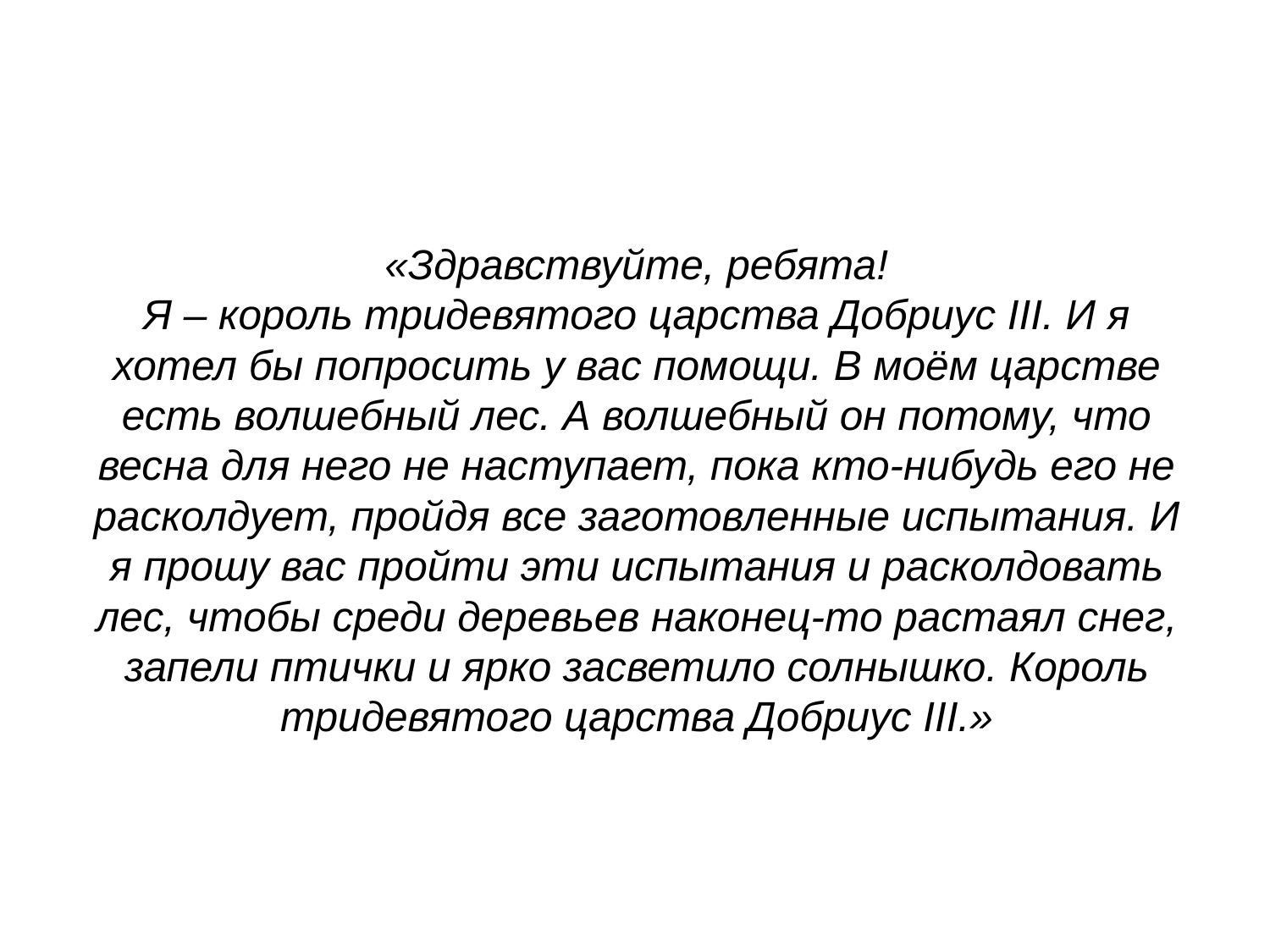

# «Здравствуйте, ребята! Я – король тридевятого царства Добриус III. И я хотел бы попросить у вас помощи. В моём царстве есть волшебный лес. А волшебный он потому, что весна для него не наступает, пока кто-нибудь его не расколдует, пройдя все заготовленные испытания. И я прошу вас пройти эти испытания и расколдовать лес, чтобы среди деревьев наконец-то растаял снег, запели птички и ярко засветило солнышко. Король тридевятого царства Добриус III.»